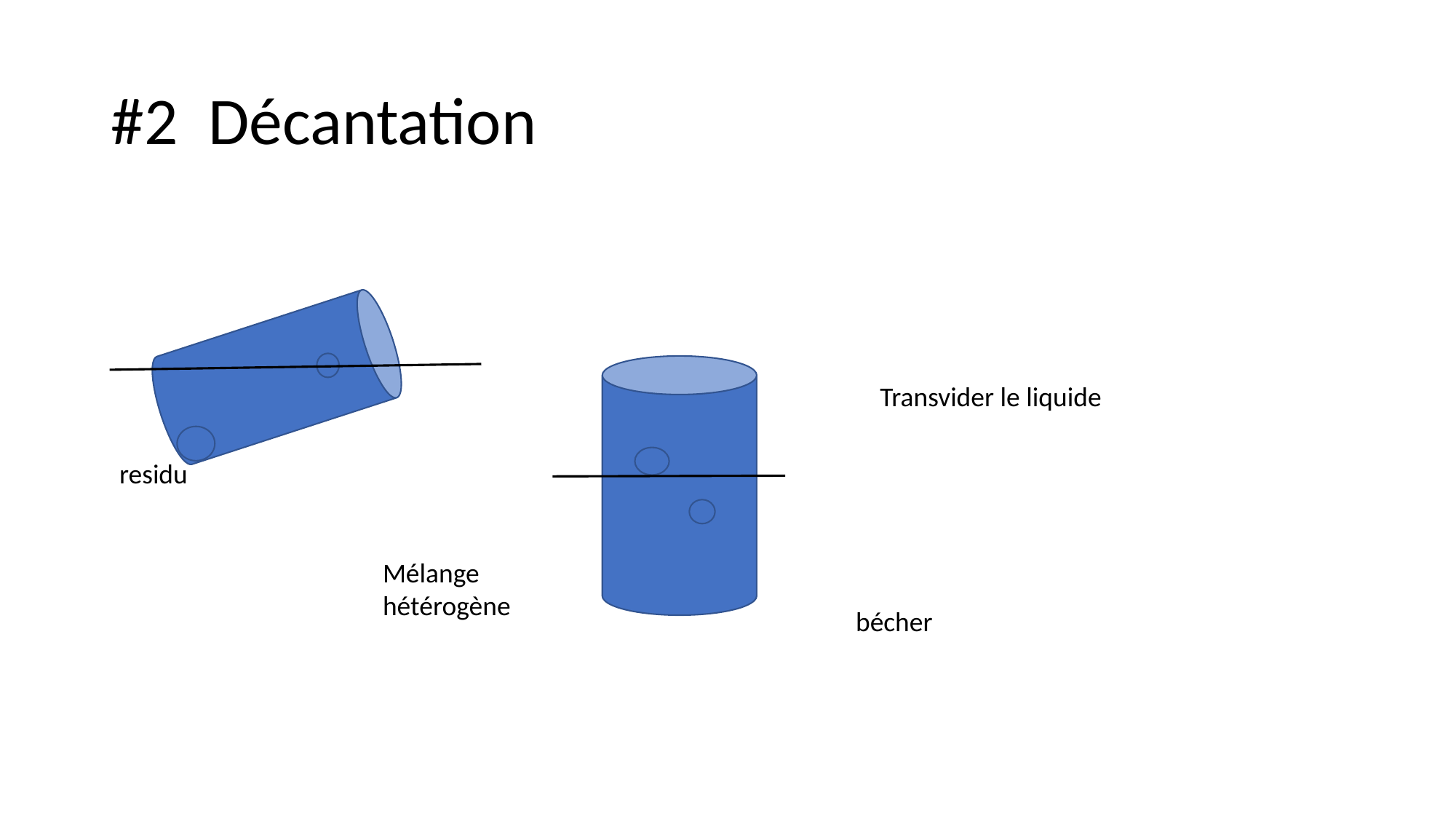

# #2  Décantation

Transvider le liquide

residu

Mélange hétérogène
bécher